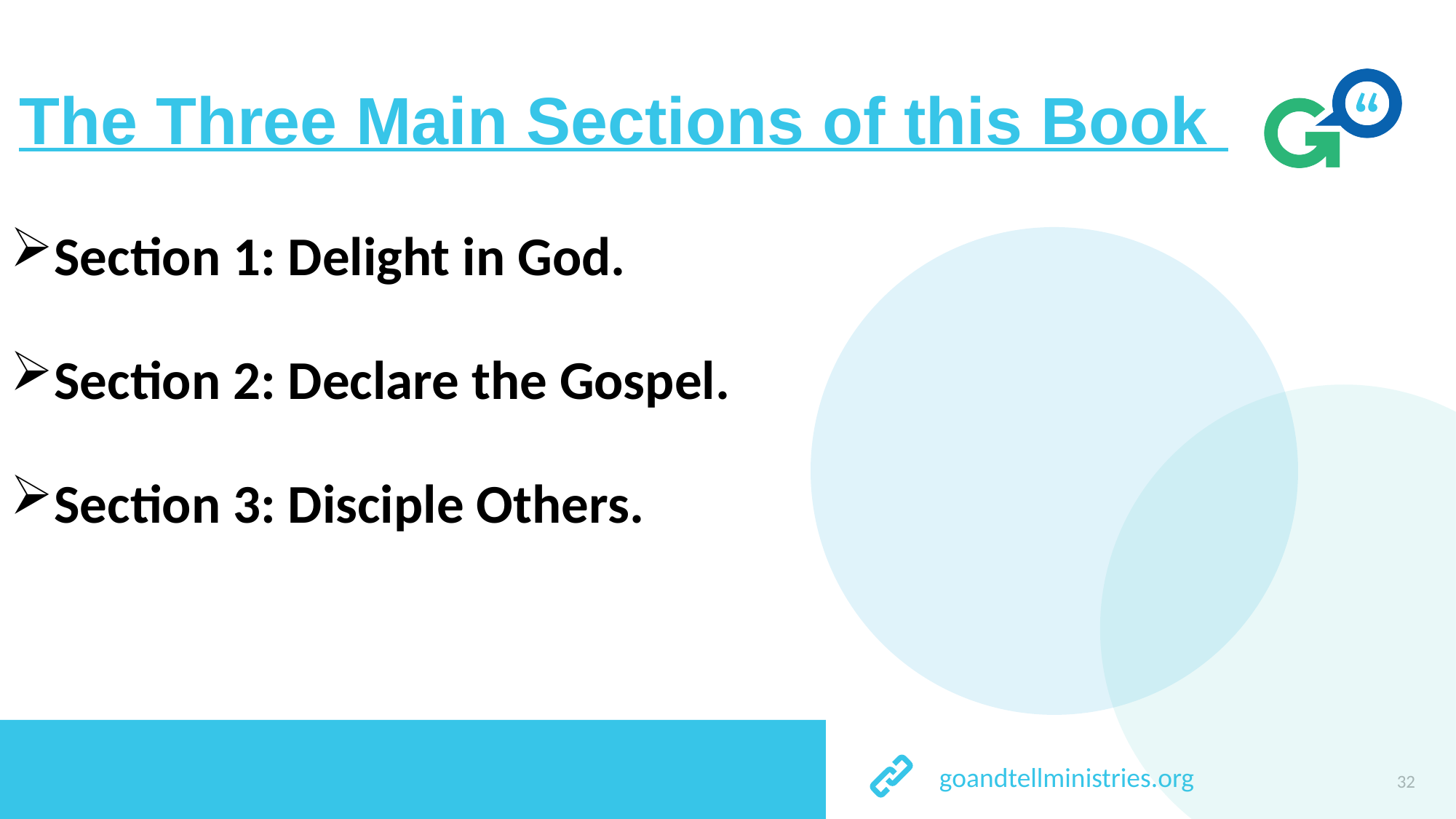

# The Three Main Sections of this Book

Section 1: Delight in God.

Section 2: Declare the Gospel.

Section 3: Disciple Others.

32